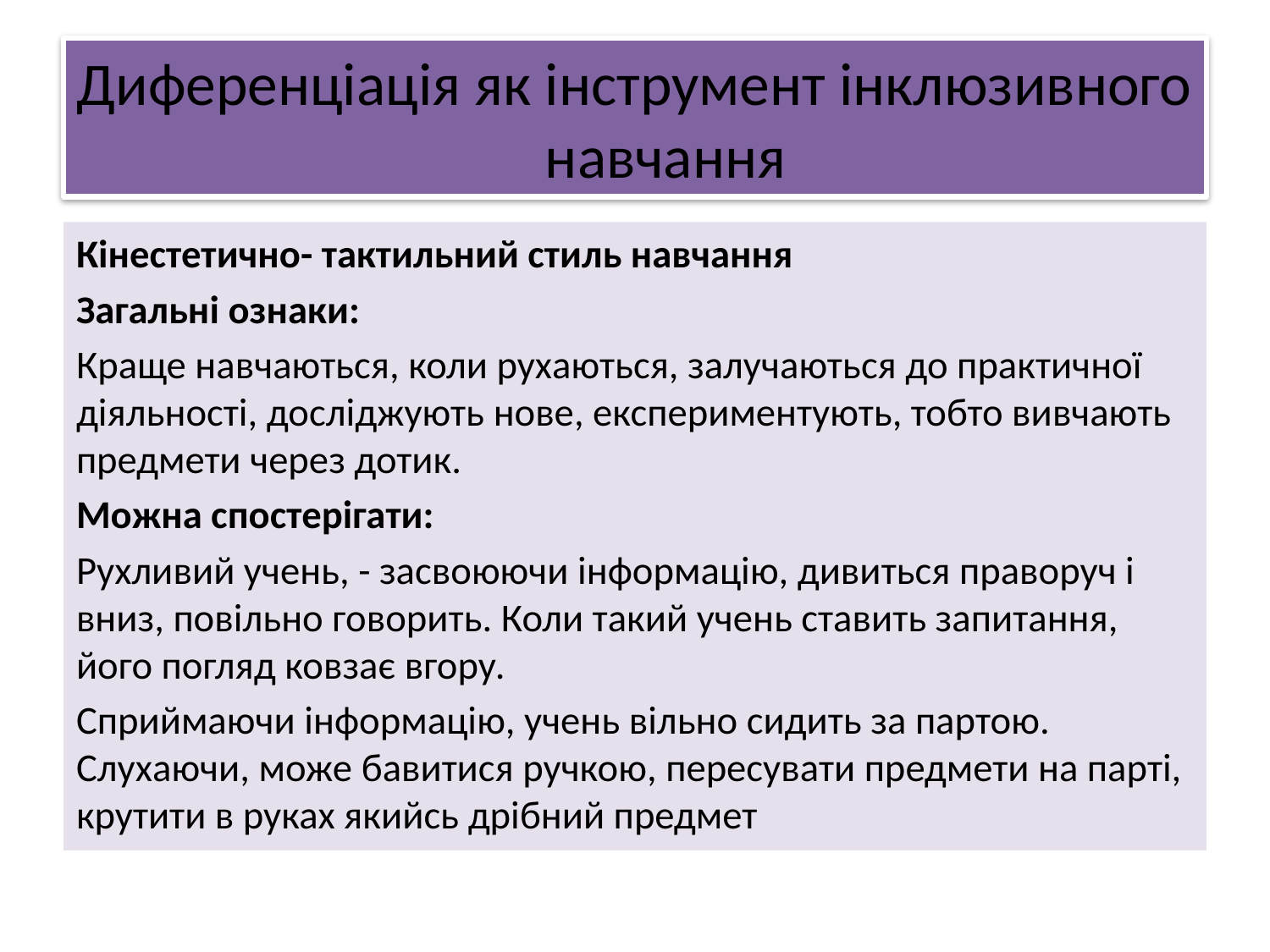

# Диференціація як інструмент інклюзивного навчання
Кінестетично- тактильний стиль навчання
Загальні ознаки:
Краще навчаються, коли рухаються, залучаються до практичної діяльності, досліджують нове, експериментують, тобто вивчають предмети через дотик.
Можна спостерігати:
Рухливий учень, - засвоюючи інформацію, дивиться праворуч і вниз, повільно говорить. Коли такий учень ставить запитання, його погляд ковзає вгору.
Сприймаючи інформацію, учень вільно сидить за партою. Слухаючи, може бавитися ручкою, пересувати предмети на парті, крутити в руках якийсь дрібний предмет